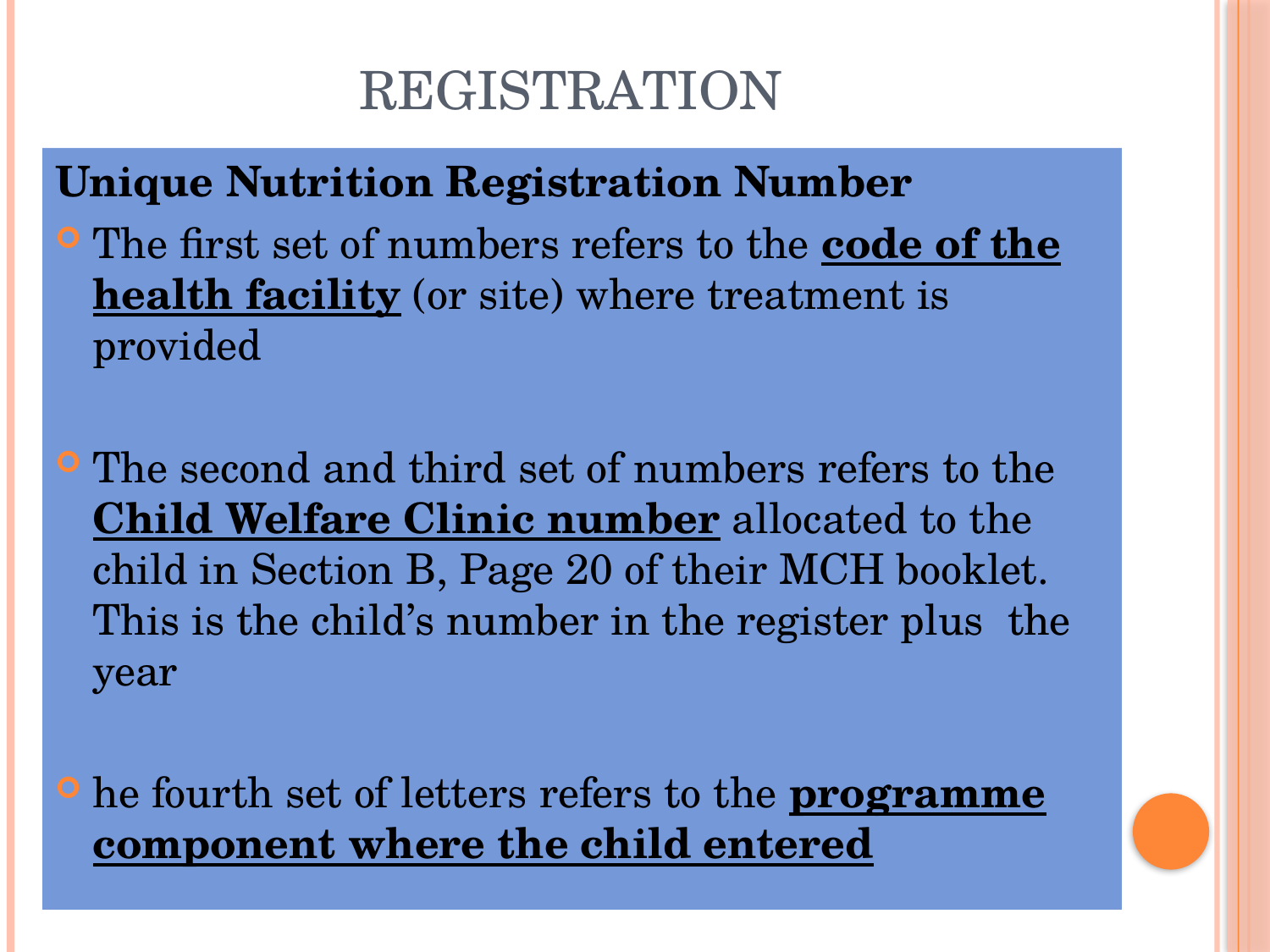

# Registration
Unique Nutrition Registration Number
The first set of numbers refers to the code of the health facility (or site) where treatment is provided

The second and third set of numbers refers to the Child Welfare Clinic number allocated to the child in Section B, Page 20 of their MCH booklet.  This is the child’s number in the register plus  the year

he fourth set of letters refers to the programme component where the child entered